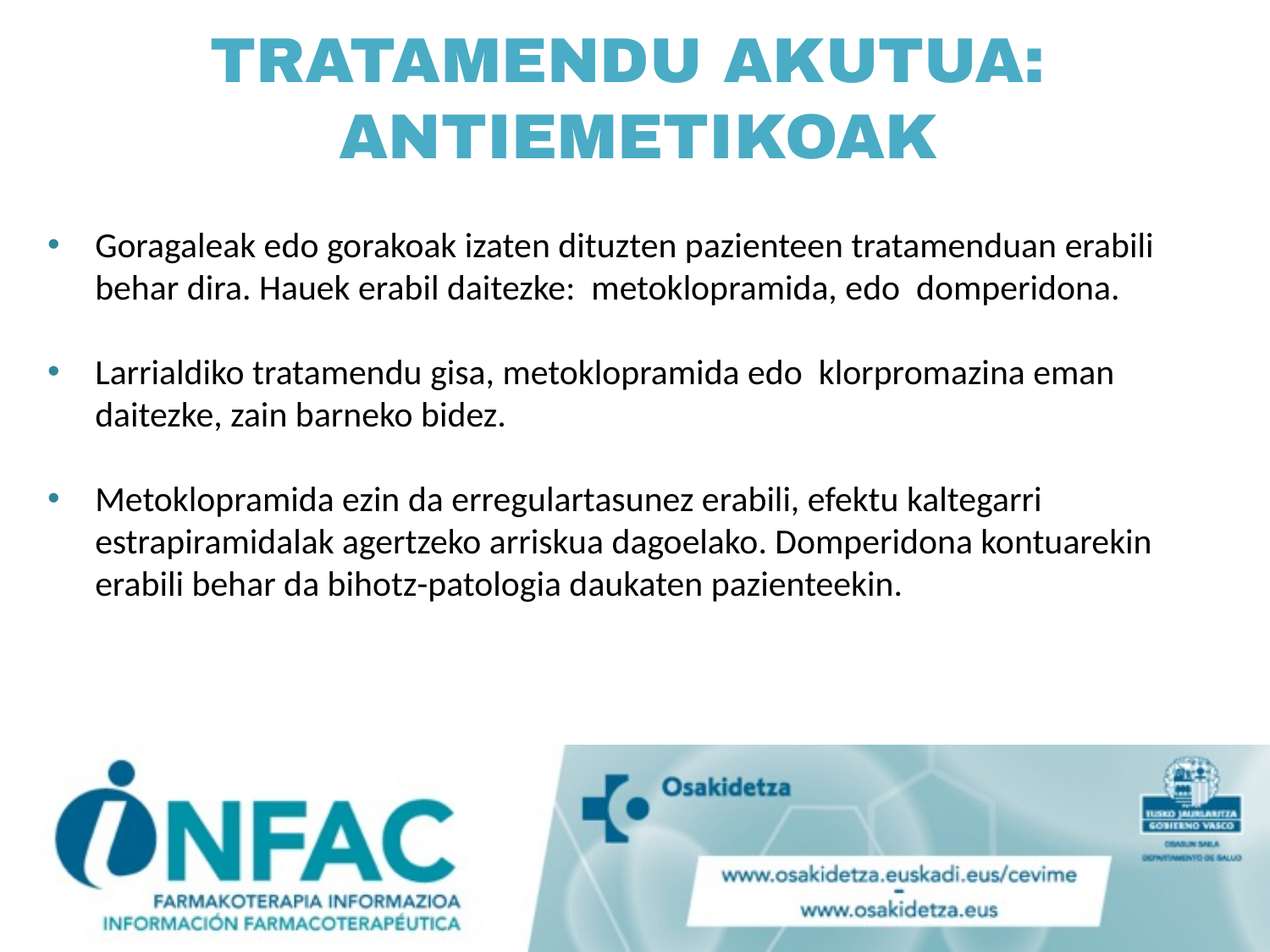

# TRATAMENdu AkUtua:  ANTIEMETIKOAK
Goragaleak edo gorakoak izaten dituzten pazienteen tratamenduan erabili behar dira. Hauek erabil daitezke:  metoklopramida, edo  domperidona.

Larrialdiko tratamendu gisa, metoklopramida edo  klorpromazina eman daitezke, zain barneko bidez.

Metoklopramida ezin da erregulartasunez erabili, efektu kaltegarri estrapiramidalak agertzeko arriskua dagoelako. Domperidona kontuarekin erabili behar da bihotz-patologia daukaten pazienteekin.